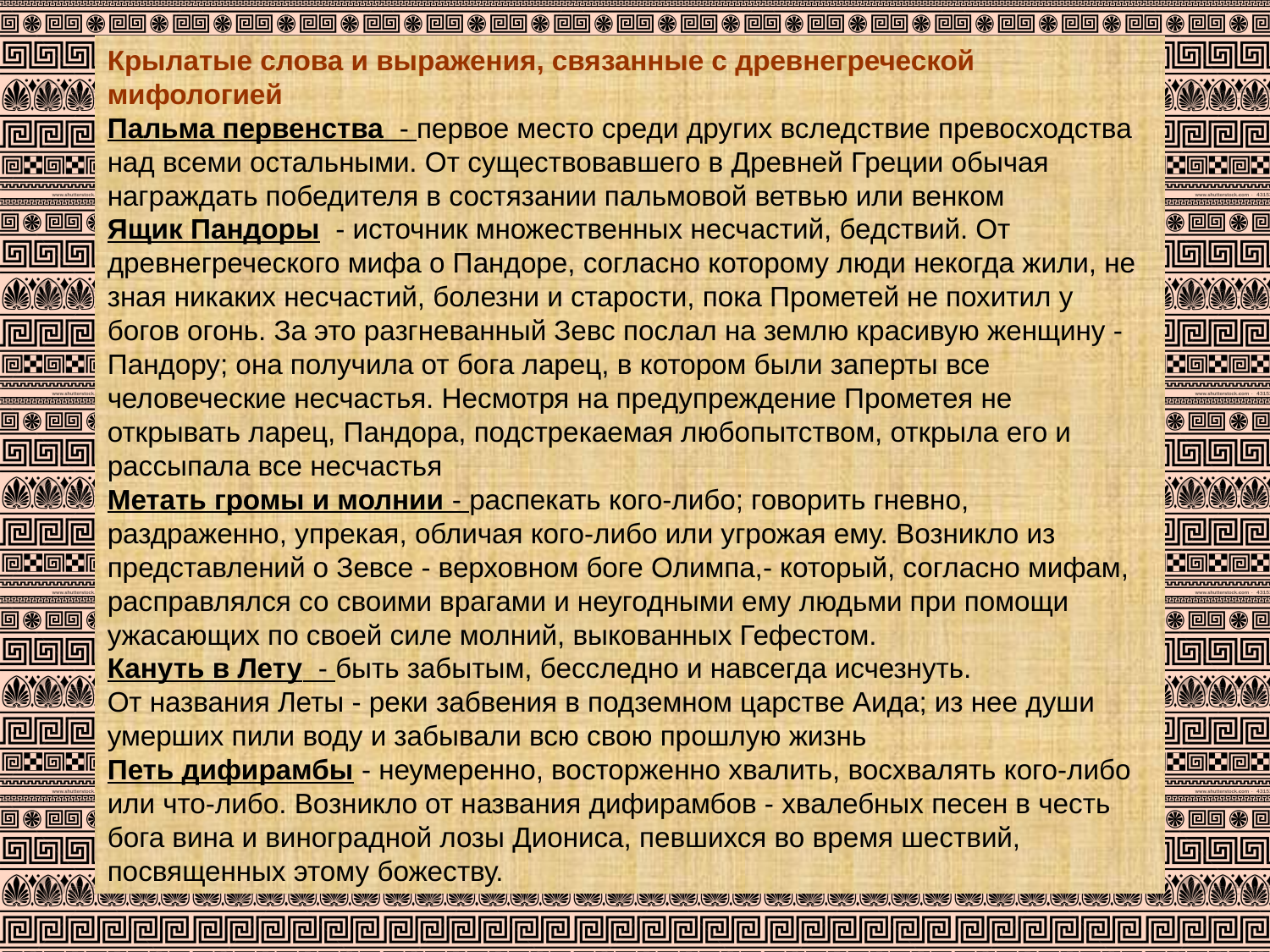

Крылатые слова и выражения, связанные с древнегреческой мифологией
Пальма первенства  - первое место среди других вследствие превосходства над всеми остальными. От существовавшего в Древней Греции обычая награждать победителя в состязании пальмовой ветвью или венком
Ящик Пандоры  - источник множественных несчастий, бедствий. От древнегреческого мифа о Пандоре, согласно которому люди некогда жили, не зная никаких несчастий, болезни и старости, пока Прометей не похитил у богов огонь. За это разгневанный Зевс послал на землю красивую женщину - Пандору; она получила от бога ларец, в котором были заперты все человеческие несчастья. Несмотря на предупреждение Прометея не открывать ларец, Пандора, подстрекаемая любопытством, открыла его и рассыпала все несчастья
Метать громы и молнии - распекать кого-либо; говорить гневно, раздраженно, упрекая, обличая кого-либо или угрожая ему. Возникло из представлений о Зевсе - верховном боге Олимпа,- который, согласно мифам, расправлялся со своими врагами и неугодными ему людьми при помощи ужасающих по своей силе молний, выкованных Гефестом.
Кануть в Лету  - быть забытым, бесследно и навсегда исчезнуть.
От названия Леты - реки забвения в подземном царстве Аида; из нее души умерших пили воду и забывали всю свою прошлую жизнь
Петь дифирамбы - неумеренно, восторженно хвалить, восхвалять кого-либо или что-либо. Возникло от названия дифирамбов - хвалебных песен в честь бога вина и виноградной лозы Диониса, певшихся во время шествий, посвященных этому божеству.